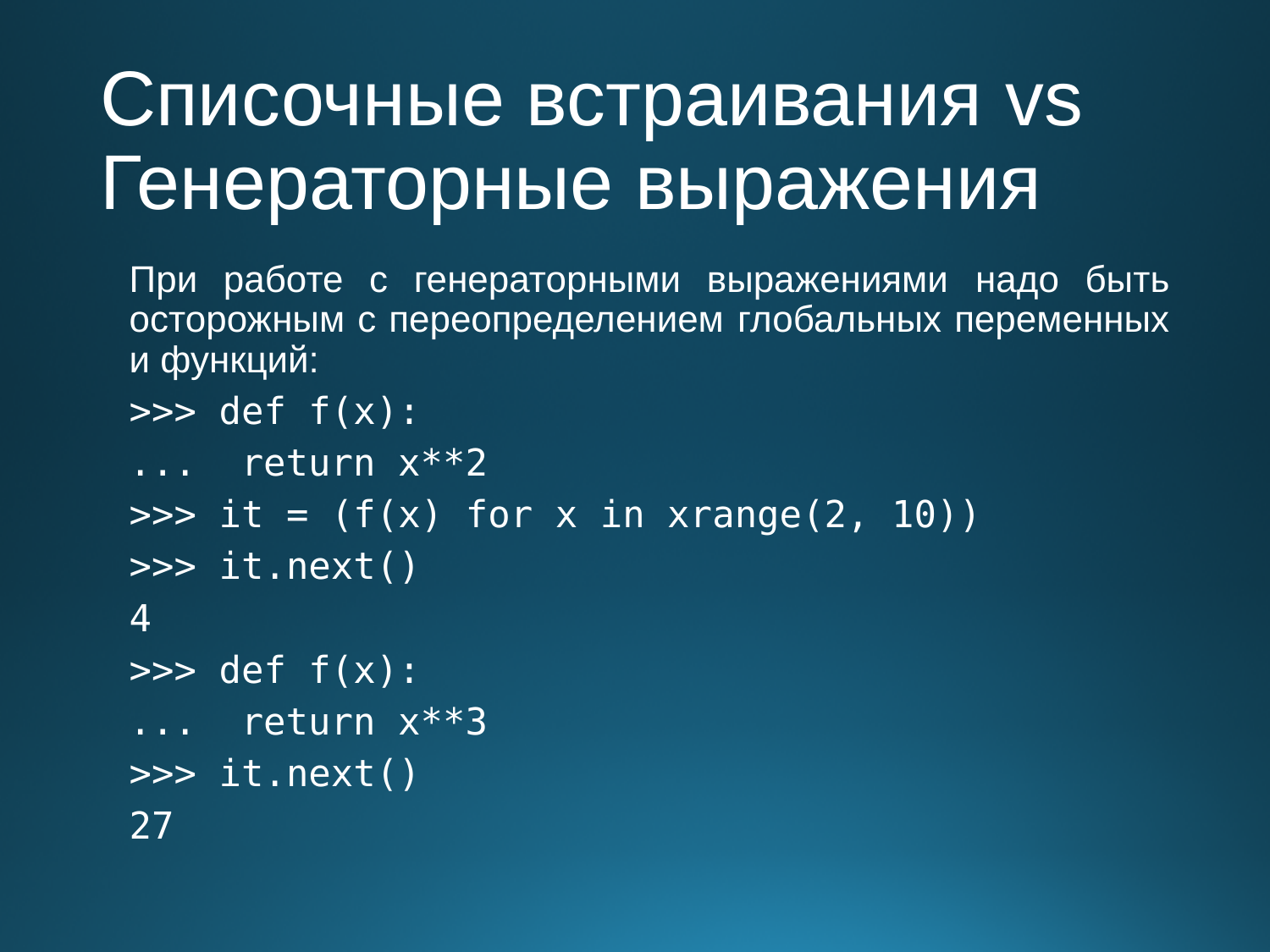

# Списочные встраивания vs Генераторные выражения
При работе с генераторными выражениями надо быть осторожным с переопределением глобальных переменных и функций:
>>> def f(x):
... 		return x**2
>>> it = (f(x) for x in xrange(2, 10))
>>> it.next()
4
>>> def f(x):
... 		return x**3
>>> it.next()
27